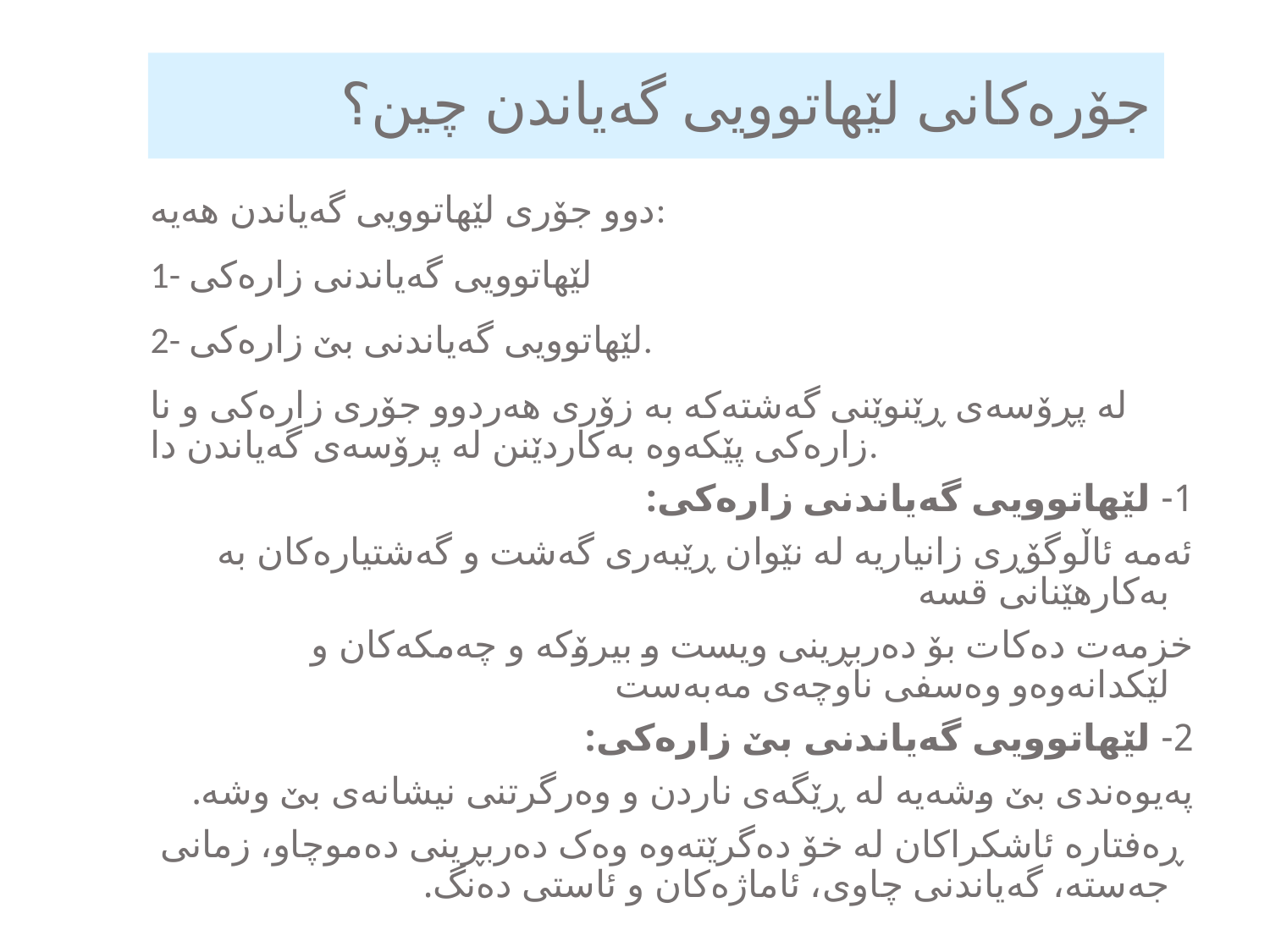

# جۆرەکانی لێهاتوویی گەیاندن چین؟
دوو جۆری لێهاتوویی گەیاندن هەیە:
1- لێهاتوویی گەیاندنی زارەکی
2- لێهاتوویی گەیاندنی بێ زارەکی.
لە پڕۆسەی ڕێنوێنی گەشتەکە بە زۆری هەردوو جۆری زارەکی و نا زارەکی پێکەوە بەکاردێنن لە پرۆسەی گەیاندن دا.
1- لێهاتوویی گەیاندنی زارەکی:
ئەمە ئاڵوگۆڕی زانیاریە لە نێوان ڕێبەری گەشت و گەشتیارەکان بە بەکارهێنانی قسە
خزمەت دەکات بۆ دەربڕینی ویست و بیرۆکە و چەمکەکان و لێکدانەوەو وەسفی ناوچەی مەبەست
2- لێهاتوویی گەیاندنی بێ زارەکی:
پەیوەندی بێ وشەیە لە ڕێگەی ناردن و وەرگرتنی نیشانەی بێ وشە.
 ڕەفتارە ئاشکراکان لە خۆ دەگرێتەوە وەک دەربڕینی دەموچاو، زمانی جەستە، گەیاندنی چاوی، ئاماژەکان و ئاستی دەنگ.